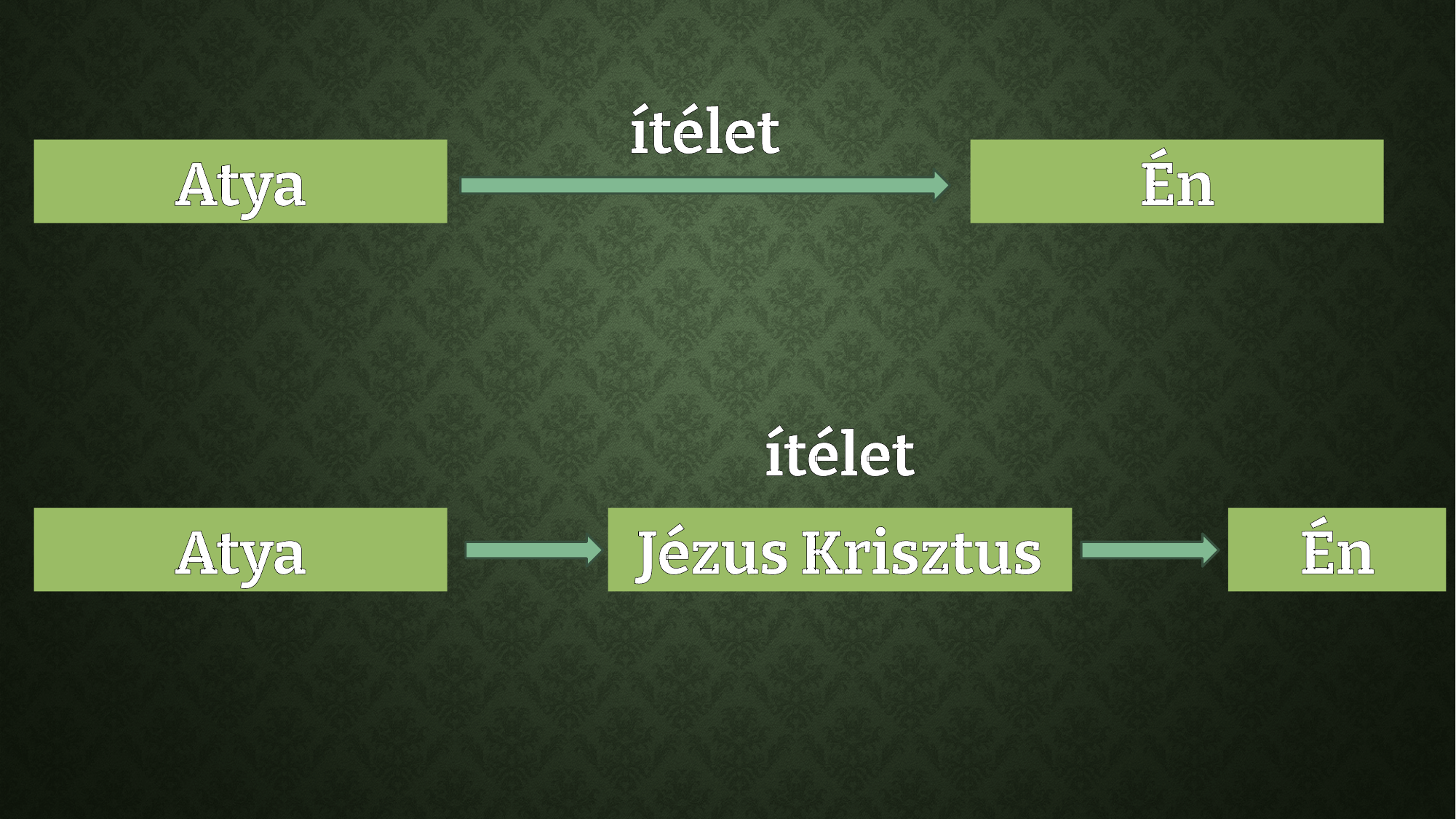

ítélet
Atya
Én

ítélet
Én
Atya
Jézus Krisztus